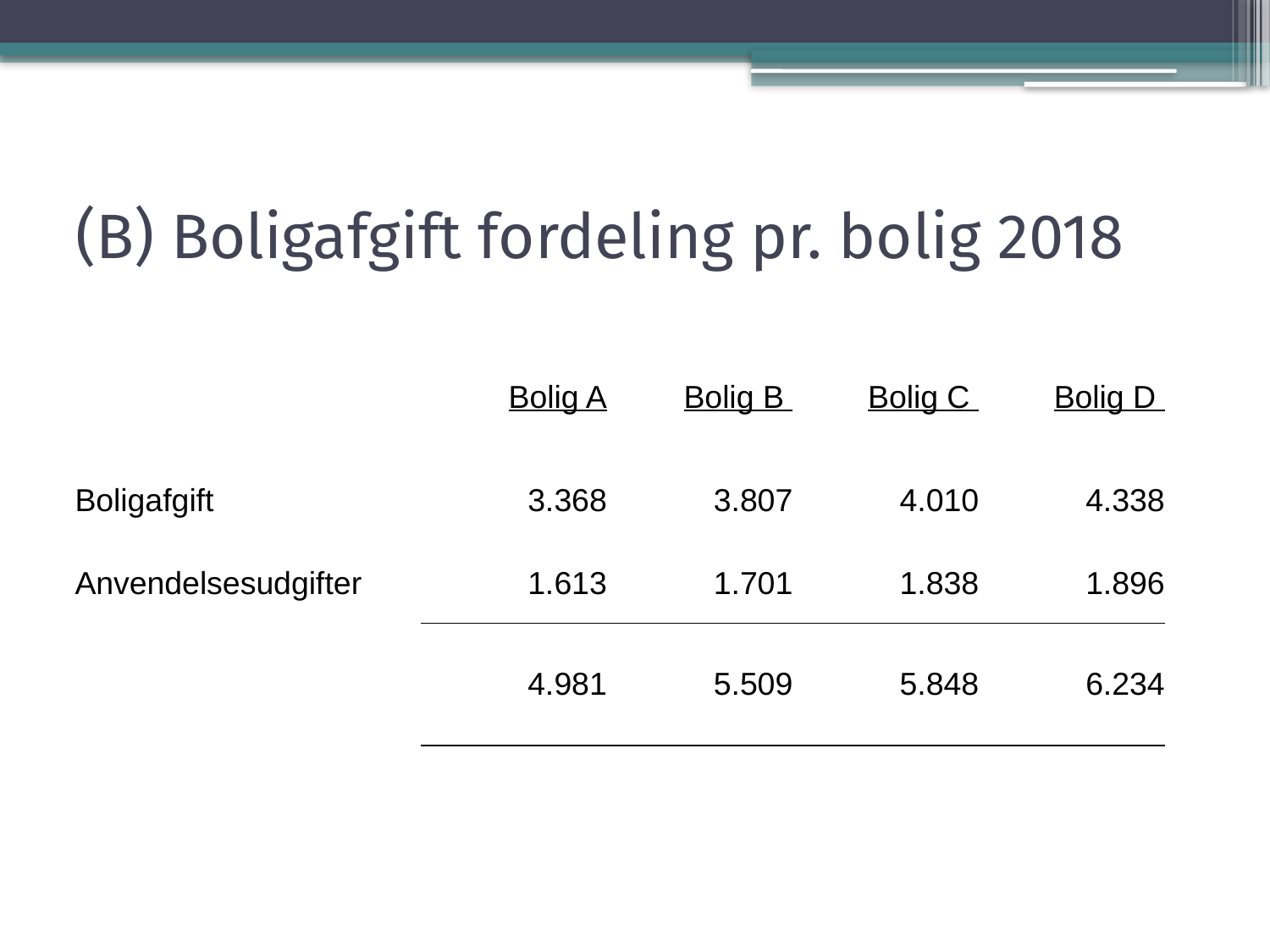

# (B) Boligafgift fordeling pr. bolig 2018
|  |  | Bolig A | Bolig B | Bolig C | Bolig D |
| --- | --- | --- | --- | --- | --- |
| Boligafgift |  | 3.368 | 3.807 | 4.010 | 4.338 |
| Anvendelsesudgifter |  | 1.613 | 1.701 | 1.838 | 1.896 |
|  |  | 4.981 | 5.509 | 5.848 | 6.234 |